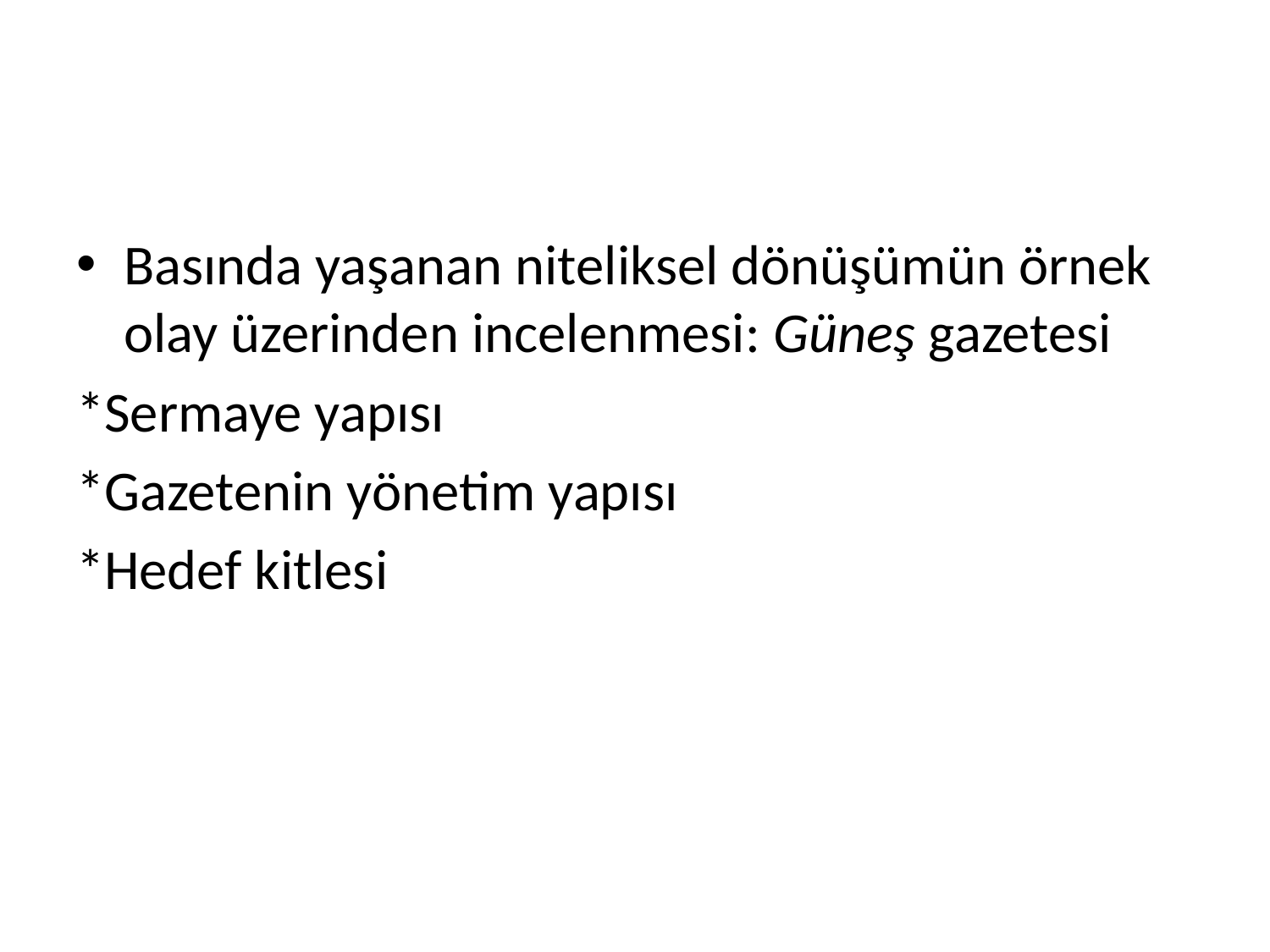

#
Basında yaşanan niteliksel dönüşümün örnek olay üzerinden incelenmesi: Güneş gazetesi
*Sermaye yapısı
*Gazetenin yönetim yapısı
*Hedef kitlesi